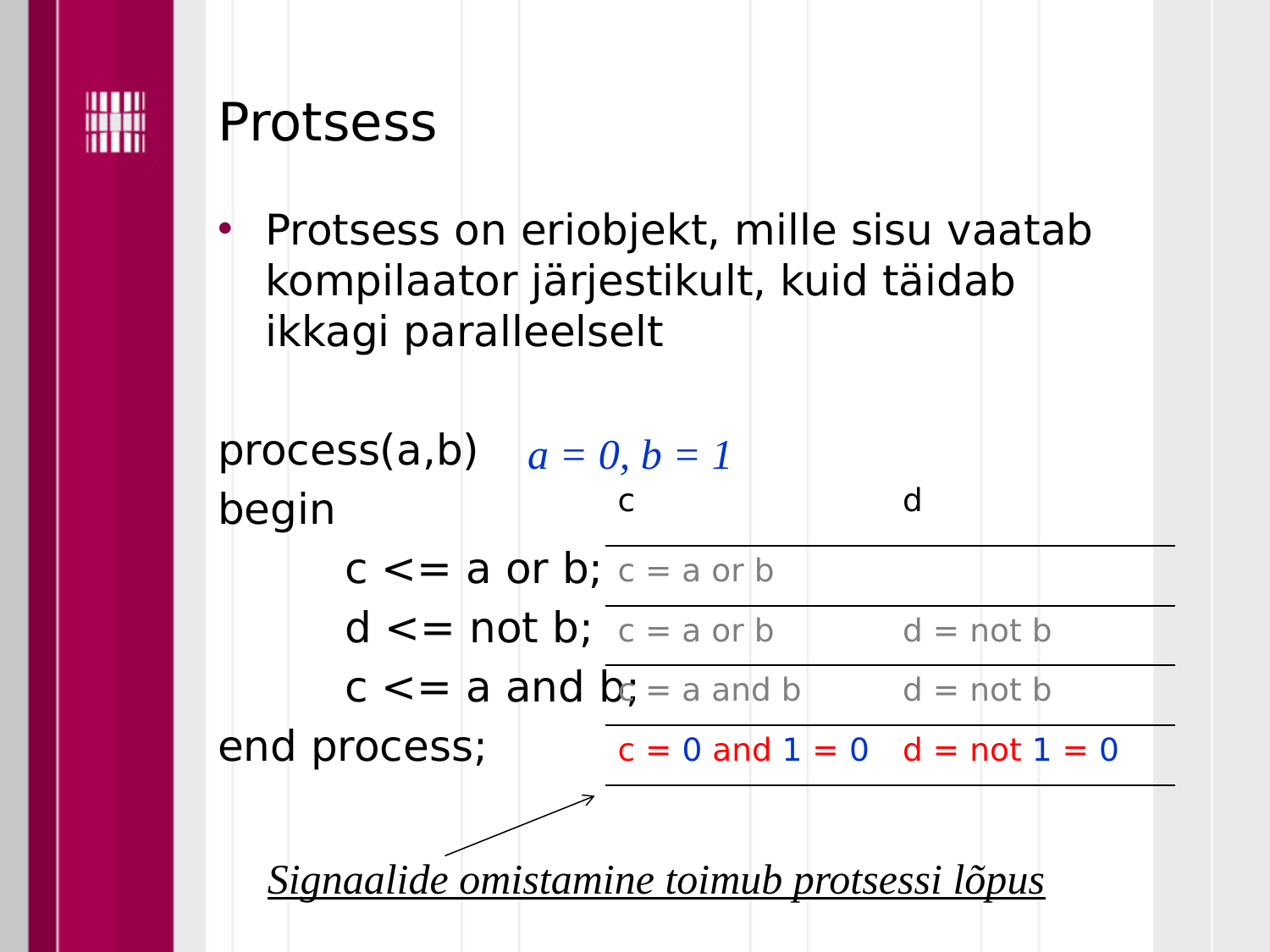

# Protsess
Protsess on eriobjekt, mille sisu vaatab kompilaator järjestikult, kuid täidab ikkagi paralleelselt

process(a,b)
begin
	c <= a or b;
	d <= not b;
	c <= a and b;
end process;
a = 0, b = 1
| c | d |
| --- | --- |
| c = a or b |  |
| c = a or b | d = not b |
| c = a and b | d = not b |
| c = 0 and 1 = 0 | d = not 1 = 0 |
Signaalide omistamine toimub protsessi lõpus